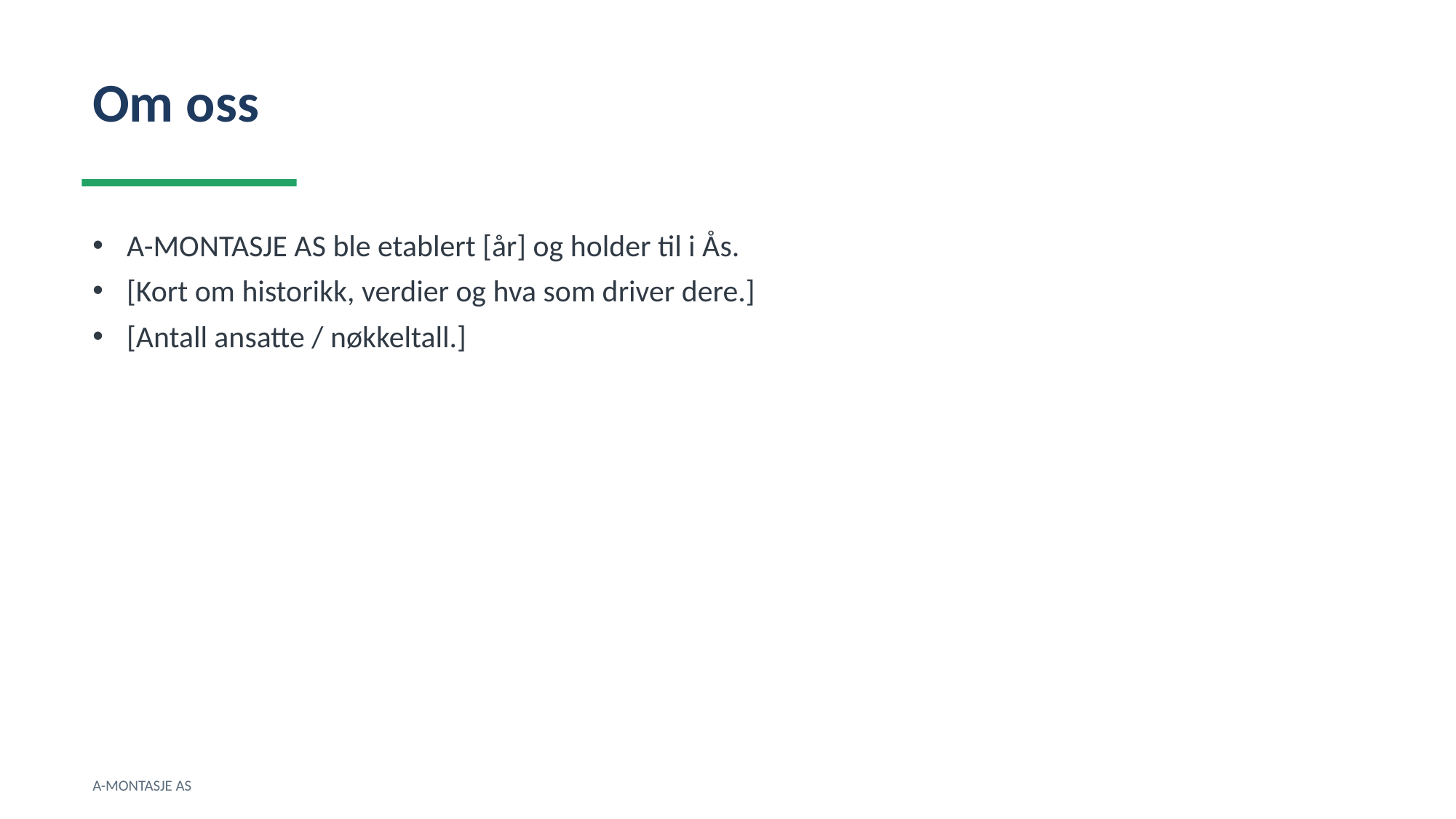

Om oss

A-MONTASJE AS ble etablert [år] og holder til i Ås.
[Kort om historikk, verdier og hva som driver dere.]
[Antall ansatte / nøkkeltall.]
A-MONTASJE AS